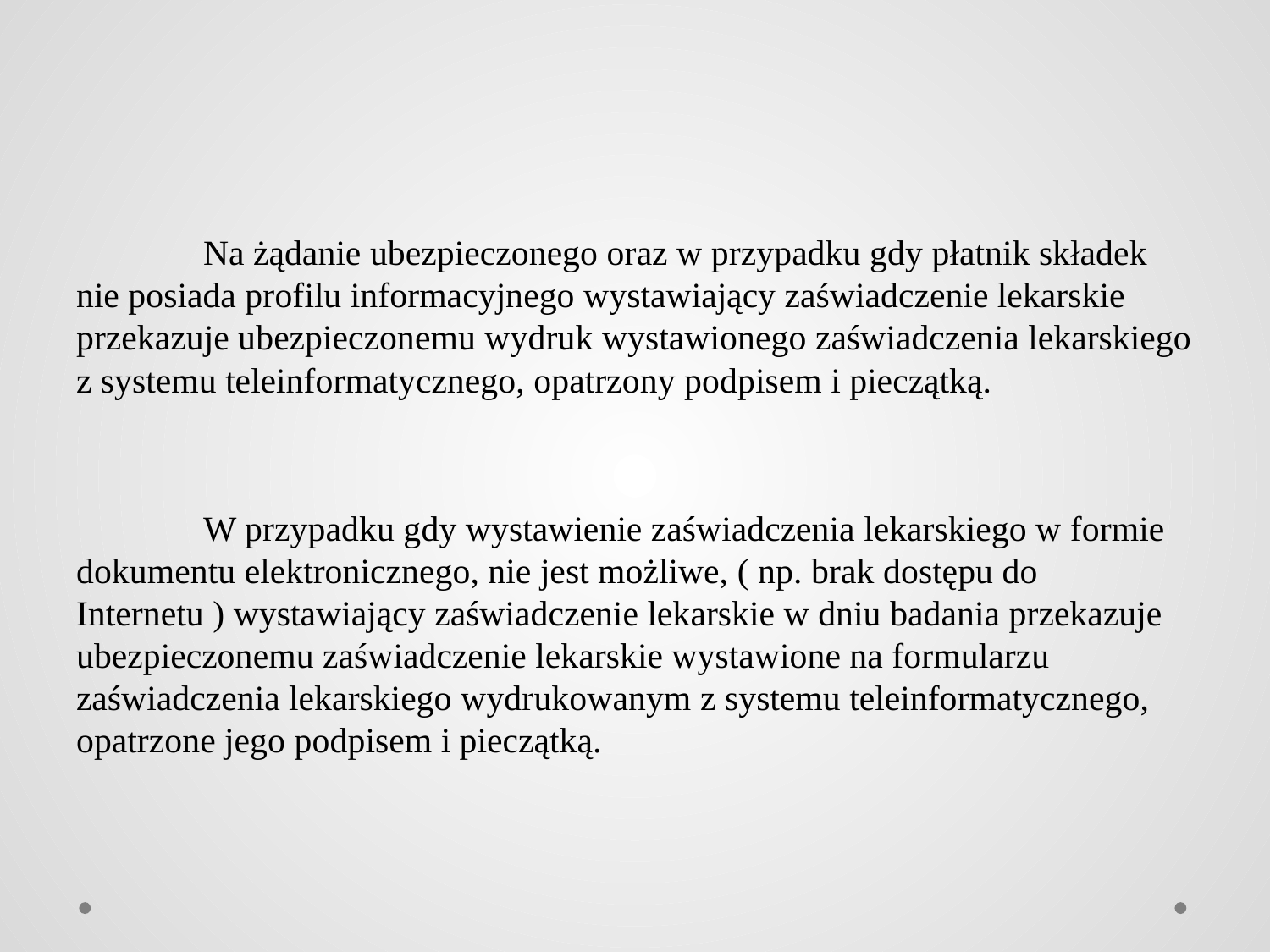

Na żądanie ubezpieczonego oraz w przypadku gdy płatnik składek nie posiada profilu informacyjnego wystawiający zaświadczenie lekarskie przekazuje ubezpieczonemu wydruk wystawionego zaświadczenia lekarskiego z systemu teleinformatycznego, opatrzony podpisem i pieczątką.

	W przypadku gdy wystawienie zaświadczenia lekarskiego w formie dokumentu elektronicznego, nie jest możliwe, ( np. brak dostępu do Internetu ) wystawiający zaświadczenie lekarskie w dniu badania przekazuje ubezpieczonemu zaświadczenie lekarskie wystawione na formularzu zaświadczenia lekarskiego wydrukowanym z systemu teleinformatycznego, opatrzone jego podpisem i pieczątką.